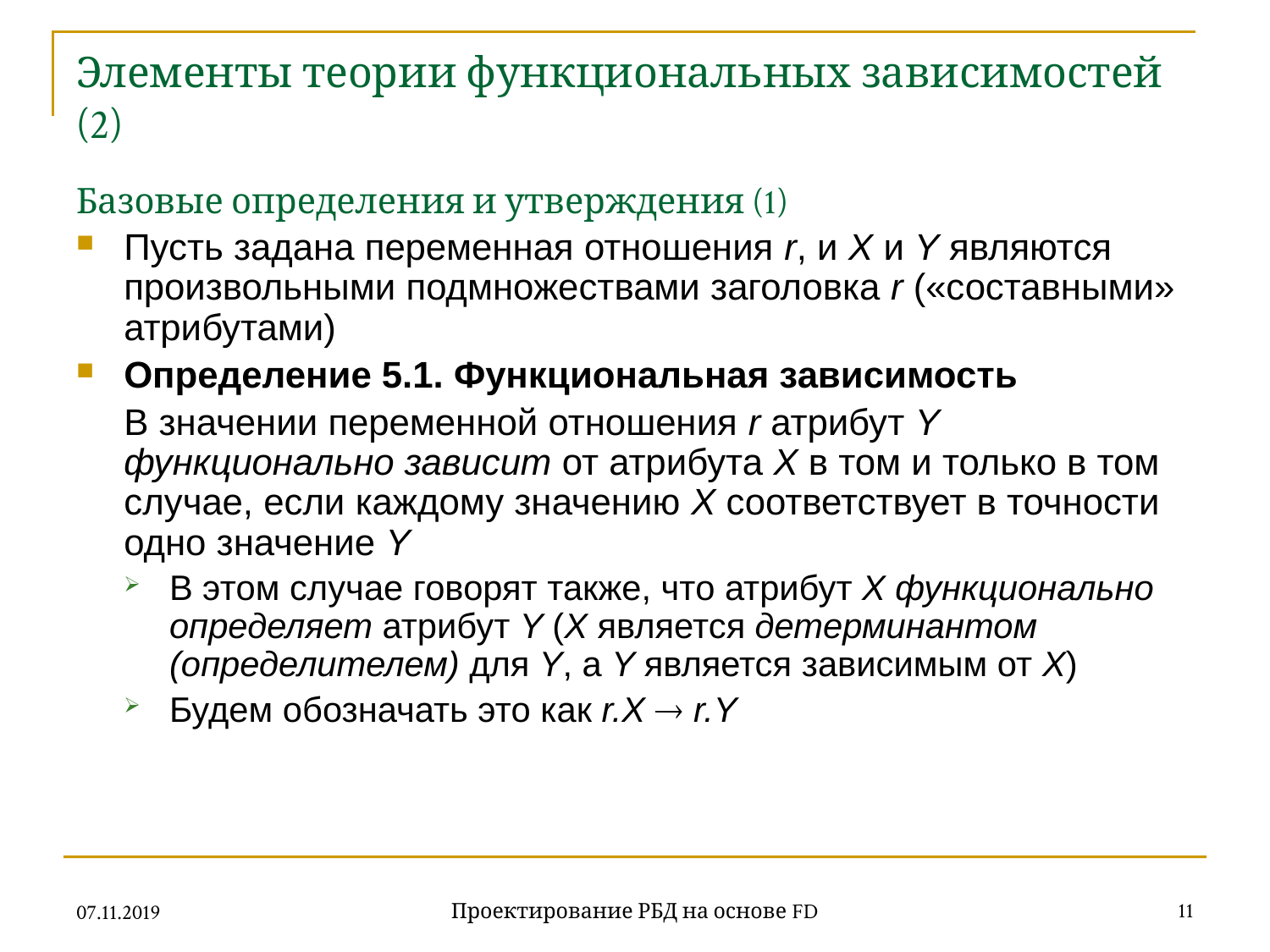

# Элементы теории функциональных зависимостей (2) Базовые определения и утверждения (1)
Пусть задана переменная отношения r, и X и Y являются произвольными подмножествами заголовка r («составными» атрибутами)
Определение 5.1. Функциональная зависимость
	В значении переменной отношения r атрибут Y функционально зависит от атрибута X в том и только в том случае, если каждому значению X соответствует в точности одно значение Y
В этом случае говорят также, что атрибут X функционально определяет атрибут Y (X является детерминантом (определителем) для Y, а Y является зависимым от X)
Будем обозначать это как r.X → r.Y
07.11.2019
11
Проектирование РБД на основе FD